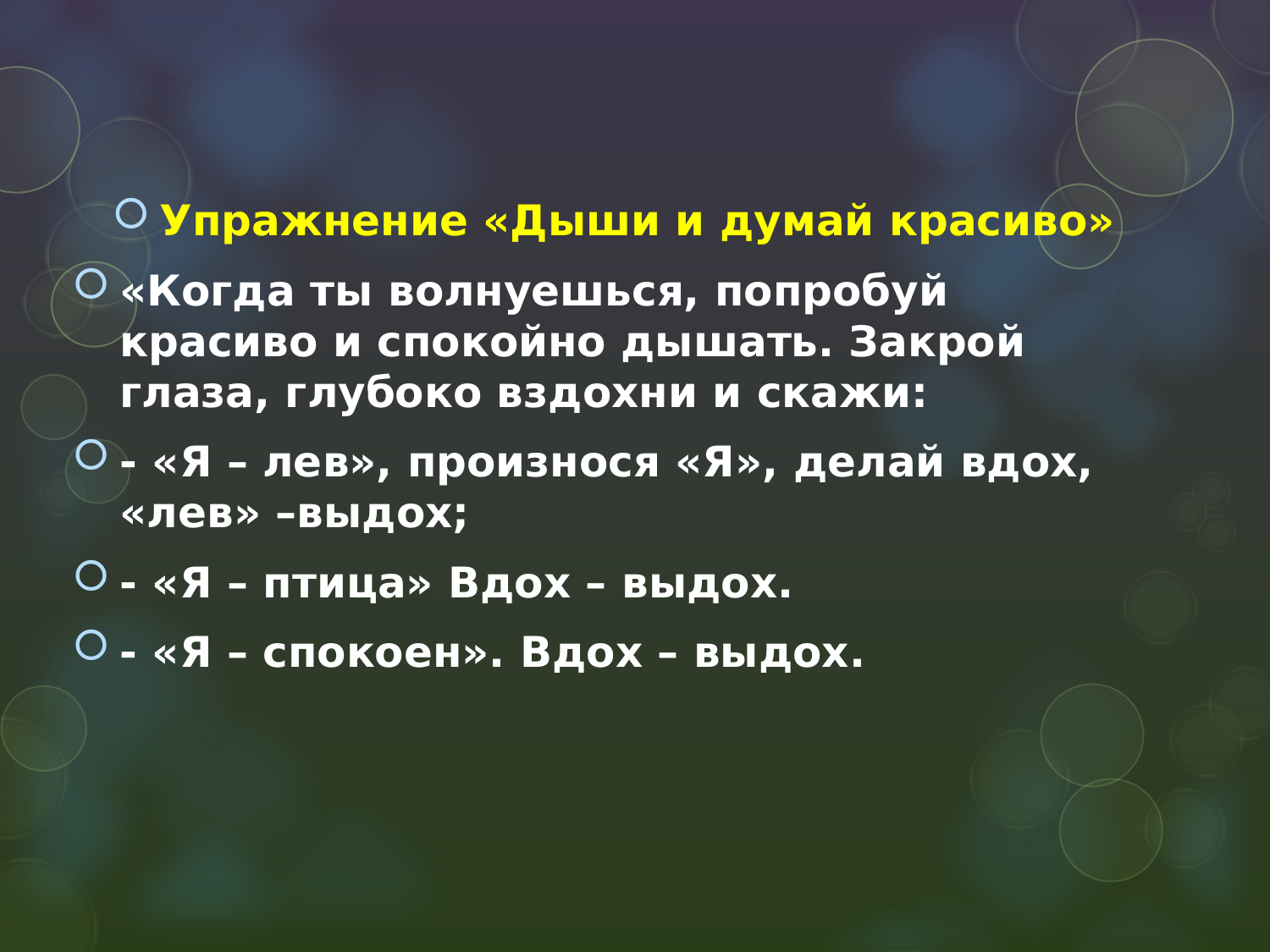

Упражнение «Дыши и думай красиво»
«Когда ты волнуешься, попробуй красиво и спокойно дышать. Закрой глаза, глубоко вздохни и скажи:
- «Я – лев», произнося «Я», делай вдох, «лев» –выдох;
- «Я – птица» Вдох – выдох.
- «Я – спокоен». Вдох – выдох.